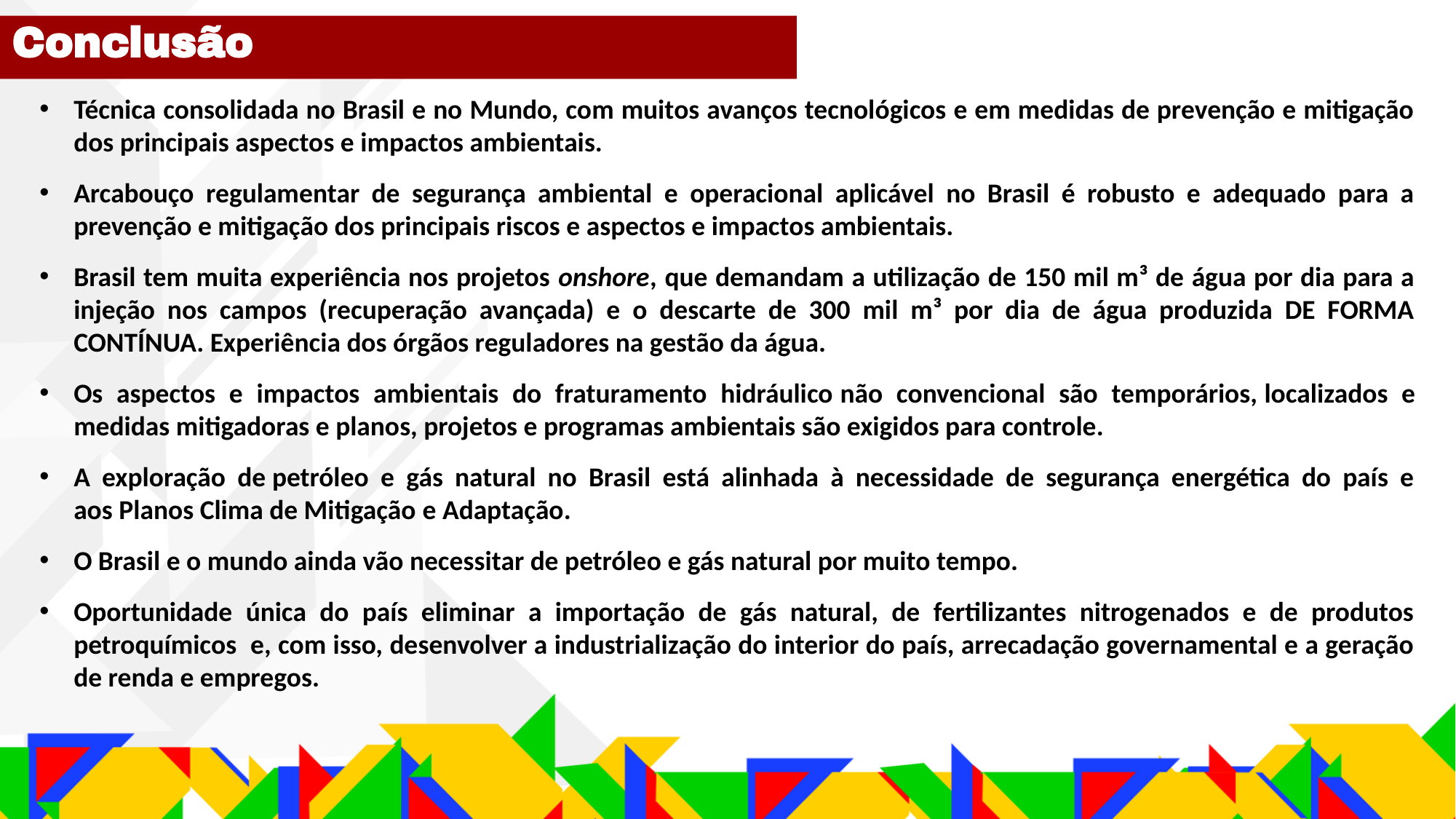

Conclusão

Técnica consolidada no Brasil e no Mundo, com muitos avanços tecnológicos e em medidas de prevenção e mitigação dos principais aspectos e impactos ambientais.
Arcabouço regulamentar de segurança ambiental e operacional aplicável no Brasil é robusto e adequado para a prevenção e mitigação dos principais riscos e aspectos e impactos ambientais.
Brasil tem muita experiência nos projetos onshore, que demandam a utilização de 150 mil m³ de água por dia para a injeção nos campos (recuperação avançada) e o descarte de 300 mil m³ por dia de água produzida DE FORMA CONTÍNUA. Experiência dos órgãos reguladores na gestão da água.
Os aspectos e impactos ambientais do fraturamento hidráulico não convencional são temporários, localizados e medidas mitigadoras e planos, projetos e programas ambientais são exigidos para controle.
A exploração de petróleo e gás natural no Brasil está alinhada à necessidade de segurança energética do país e aos Planos Clima de Mitigação e Adaptação.
O Brasil e o mundo ainda vão necessitar de petróleo e gás natural por muito tempo.
Oportunidade única do país eliminar a importação de gás natural, de fertilizantes nitrogenados e de produtos petroquímicos  e, com isso, desenvolver a industrialização do interior do país, arrecadação governamental e a geração de renda e empregos.